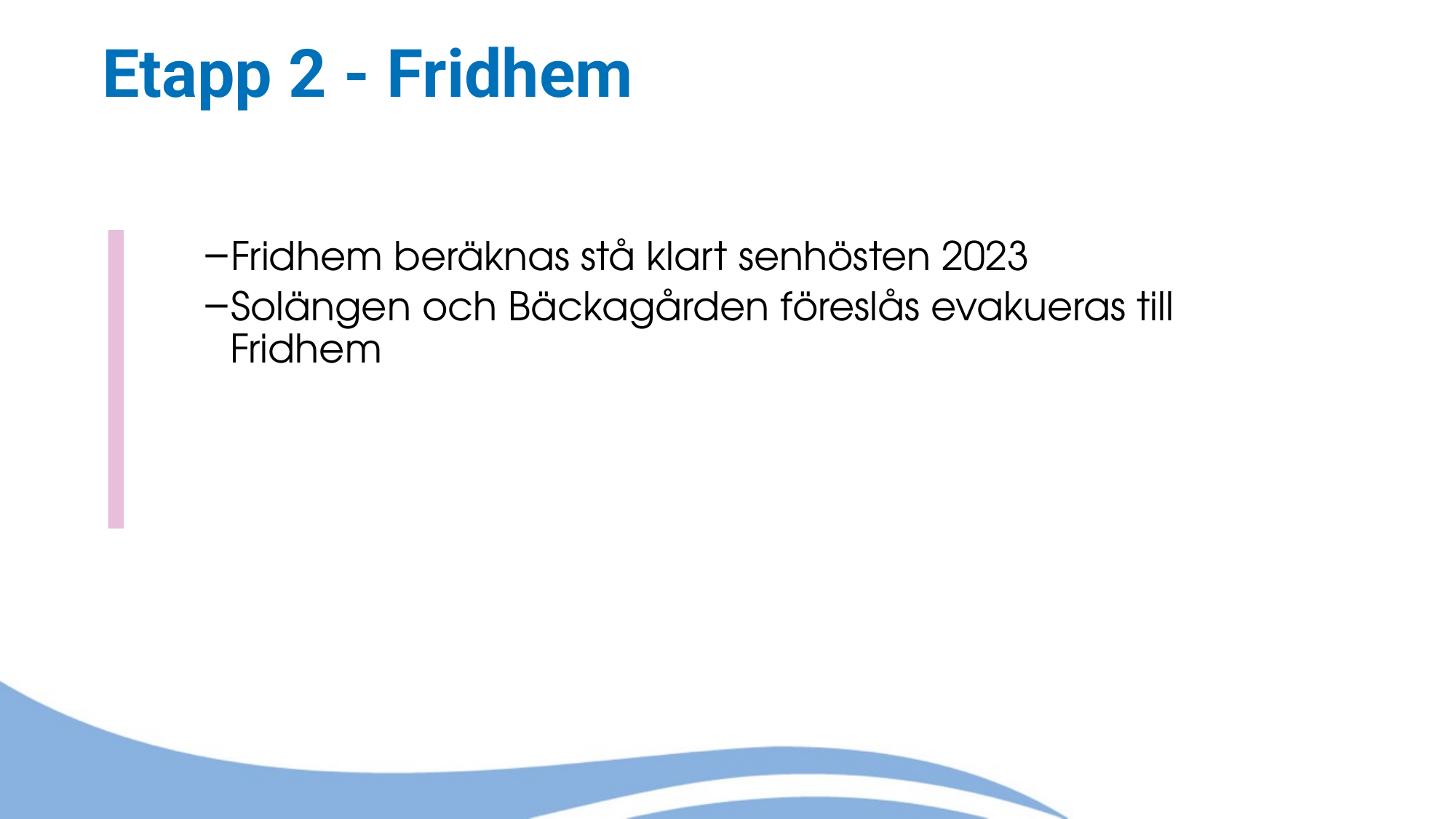

Etapp 2 - Fridhem

Fridhem beräknas stå klart senhösten 2023
Solängen och Bäckagården föreslås evakueras till Fridhem